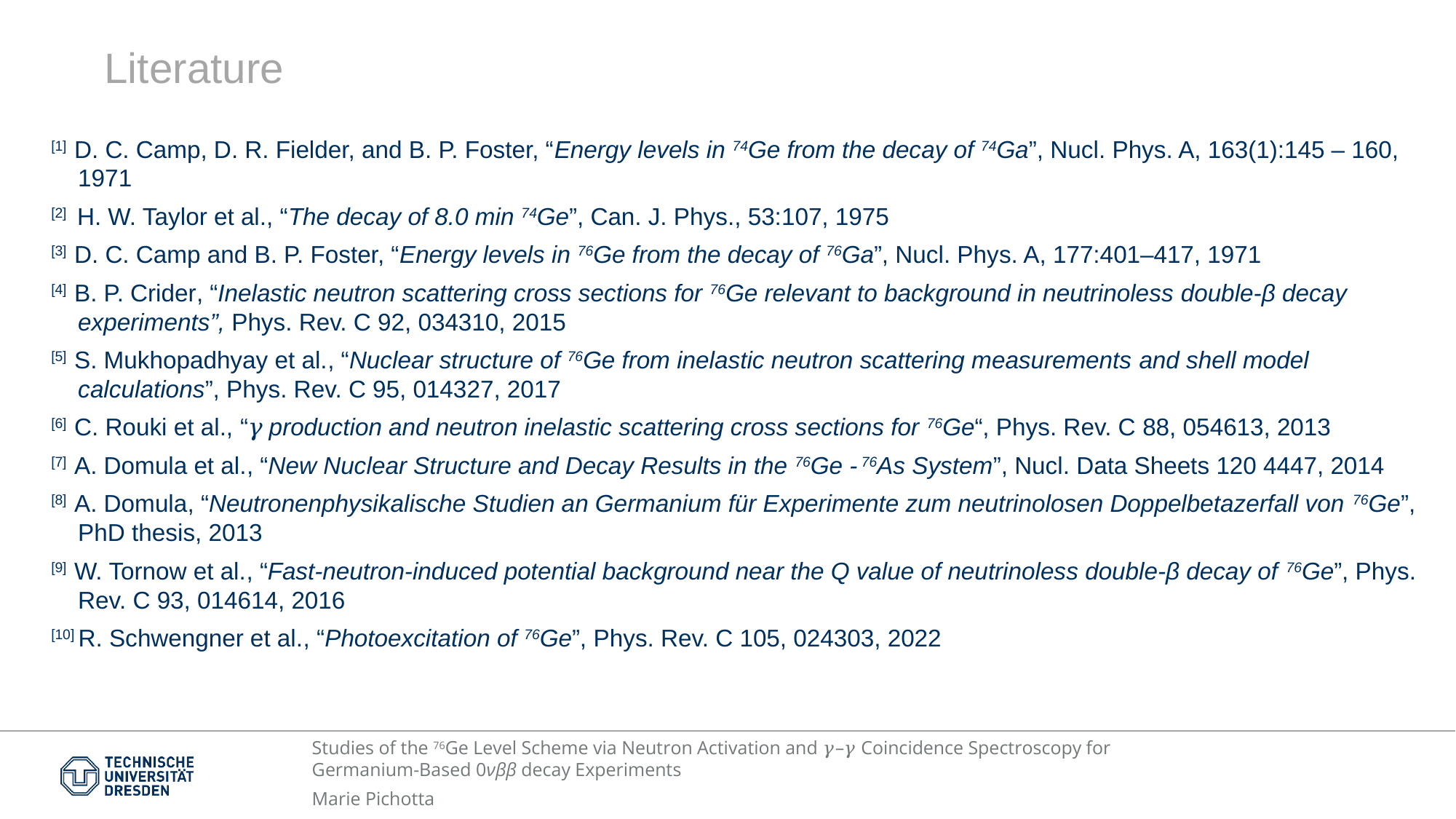

# Literature
[1]  D. C. Camp, D. R. Fielder, and B. P. Foster, “Energy levels in 74Ge from the decay of 74Ga”, Nucl. Phys. A, 163(1):145 – 160,
    1971
[2]  H. W. Taylor et al., “The decay of 8.0 min 74Ge”, Can. J. Phys., 53:107, 1975
[3]  D. C. Camp and B. P. Foster, “Energy levels in 76Ge from the decay of 76Ga”, Nucl. Phys. A, 177:401–417, 1971
[4]  B. P. Crider, “Inelastic neutron scattering cross sections for 76Ge relevant to background in neutrinoless double-β decay
    experiments”, Phys. Rev. C 92, 034310, 2015
[5]  S. Mukhopadhyay et al., “Nuclear structure of 76Ge from inelastic neutron scattering measurements and shell model
    calculations”, Phys. Rev. C 95, 014327, 2017
[6]  C. Rouki et al., “𝛾 production and neutron inelastic scattering cross sections for 76Ge“, Phys. Rev. C 88, 054613, 2013
[7]  A. Domula et al., “New Nuclear Structure and Decay Results in the 76Ge - 76As System”, Nucl. Data Sheets 120 4447, 2014
[8]  A. Domula, “Neutronenphysikalische Studien an Germanium für Experimente zum neutrinolosen Doppelbetazerfall von 76Ge”,
    PhD thesis, 2013
[9]  W. Tornow et al., “Fast-neutron-induced potential background near the Q value of neutrinoless double-β decay of 76Ge”, Phys.
    Rev. C 93, 014614, 2016
[10] R. Schwengner et al., “Photoexcitation of 76Ge”, Phys. Rev. C 105, 024303, 2022